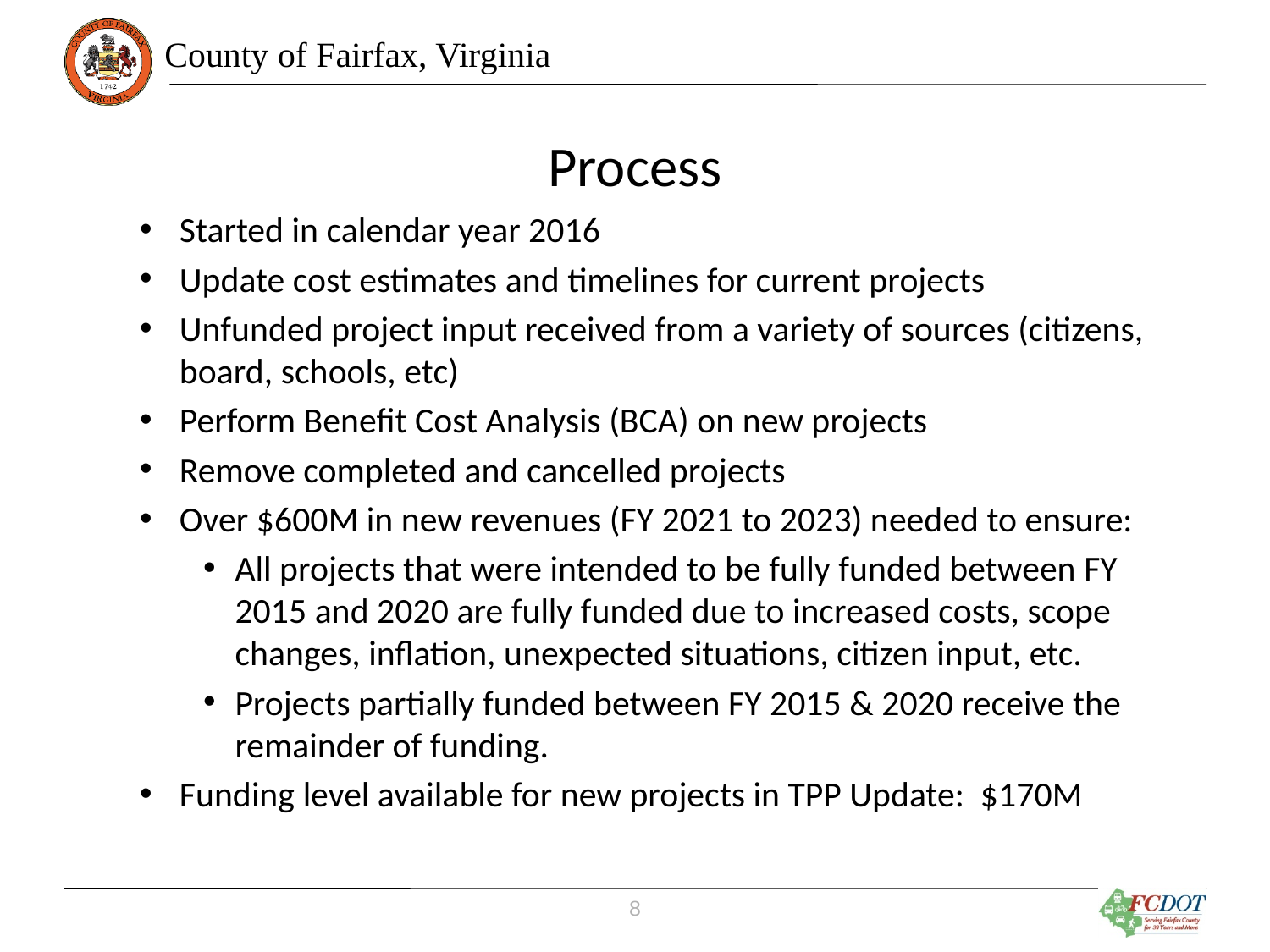

# Process
Started in calendar year 2016
Update cost estimates and timelines for current projects
Unfunded project input received from a variety of sources (citizens, board, schools, etc)
Perform Benefit Cost Analysis (BCA) on new projects
Remove completed and cancelled projects
Over $600M in new revenues (FY 2021 to 2023) needed to ensure:
All projects that were intended to be fully funded between FY 2015 and 2020 are fully funded due to increased costs, scope changes, inflation, unexpected situations, citizen input, etc.
Projects partially funded between FY 2015 & 2020 receive the remainder of funding.
Funding level available for new projects in TPP Update:  $170M
8